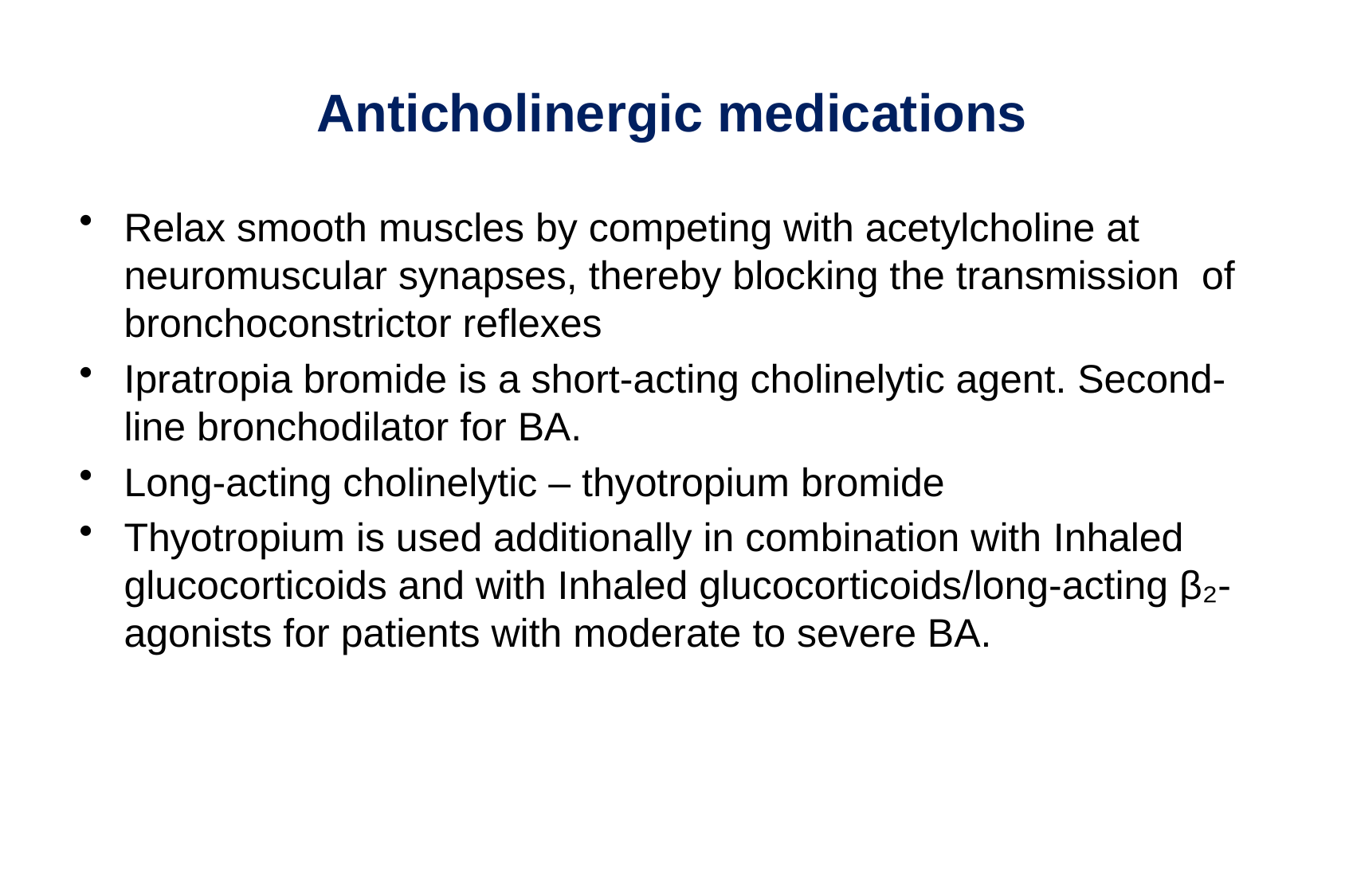

# Anticholinergic medications
Relax smooth muscles by competing with acetylcholine at neuromuscular synapses, thereby blocking the transmission  of bronchoconstrictor reflexes
Ipratropia bromide is a short-acting cholinelytic agent. Second-line bronchodilator for BA.
Long-acting cholinelytic – thyotropium bromide
Thyotropium is used additionally in combination with Inhaled glucocorticoids and with Inhaled glucocorticoids/long-acting β₂-agonists for patients with moderate to severe BA.